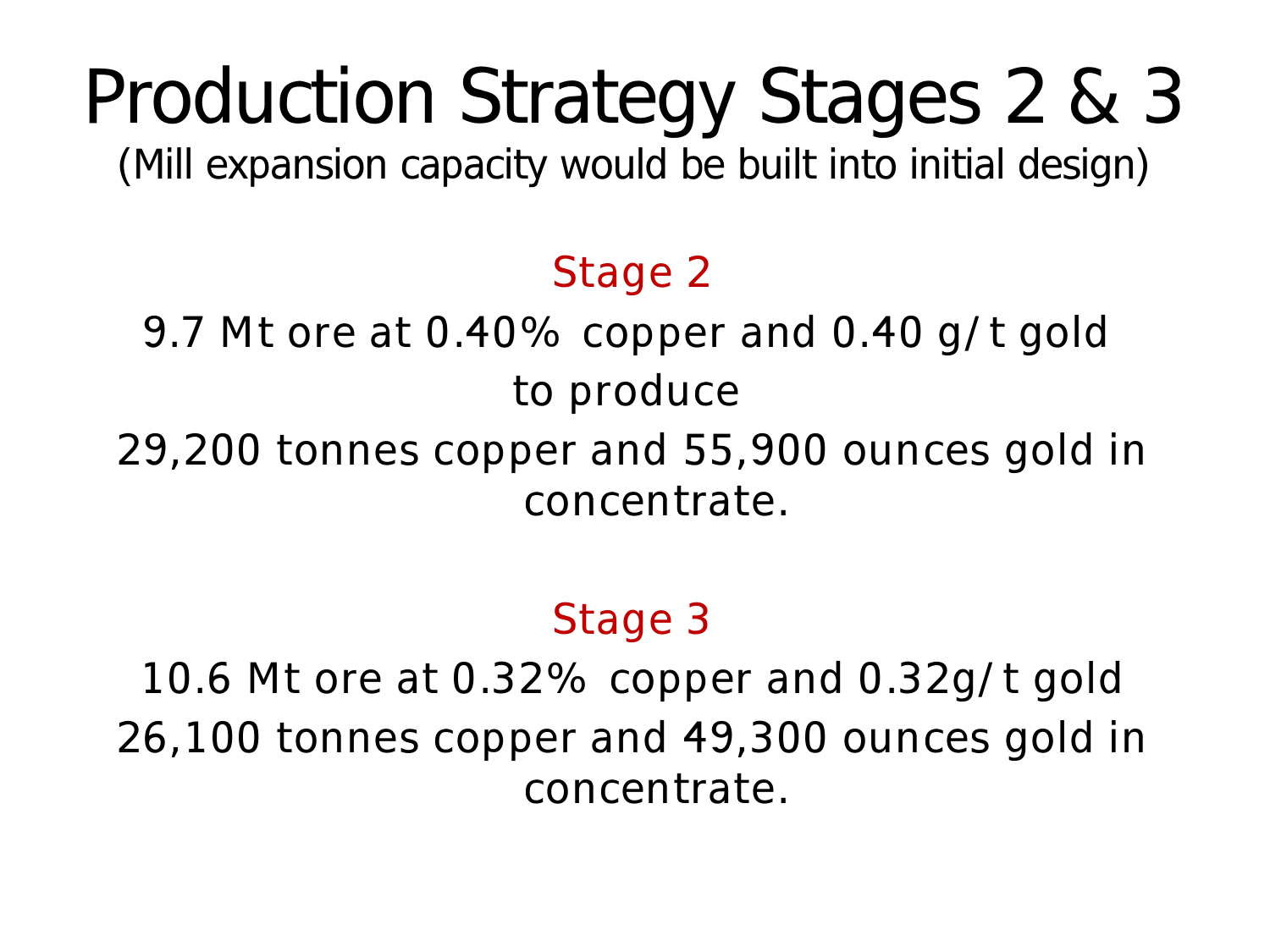

# Production Strategy Stages 2 & 3 (Mill expansion capacity would be built into initial design)

Stage 2
9.7 Mt ore at 0.40% copper and 0.40 g/t gold
to produce
29,200 tonnes copper and 55,900 ounces gold in concentrate.

Stage 3
 10.6 Mt ore at 0.32% copper and 0.32g/t gold
26,100 tonnes copper and 49,300 ounces gold in concentrate.